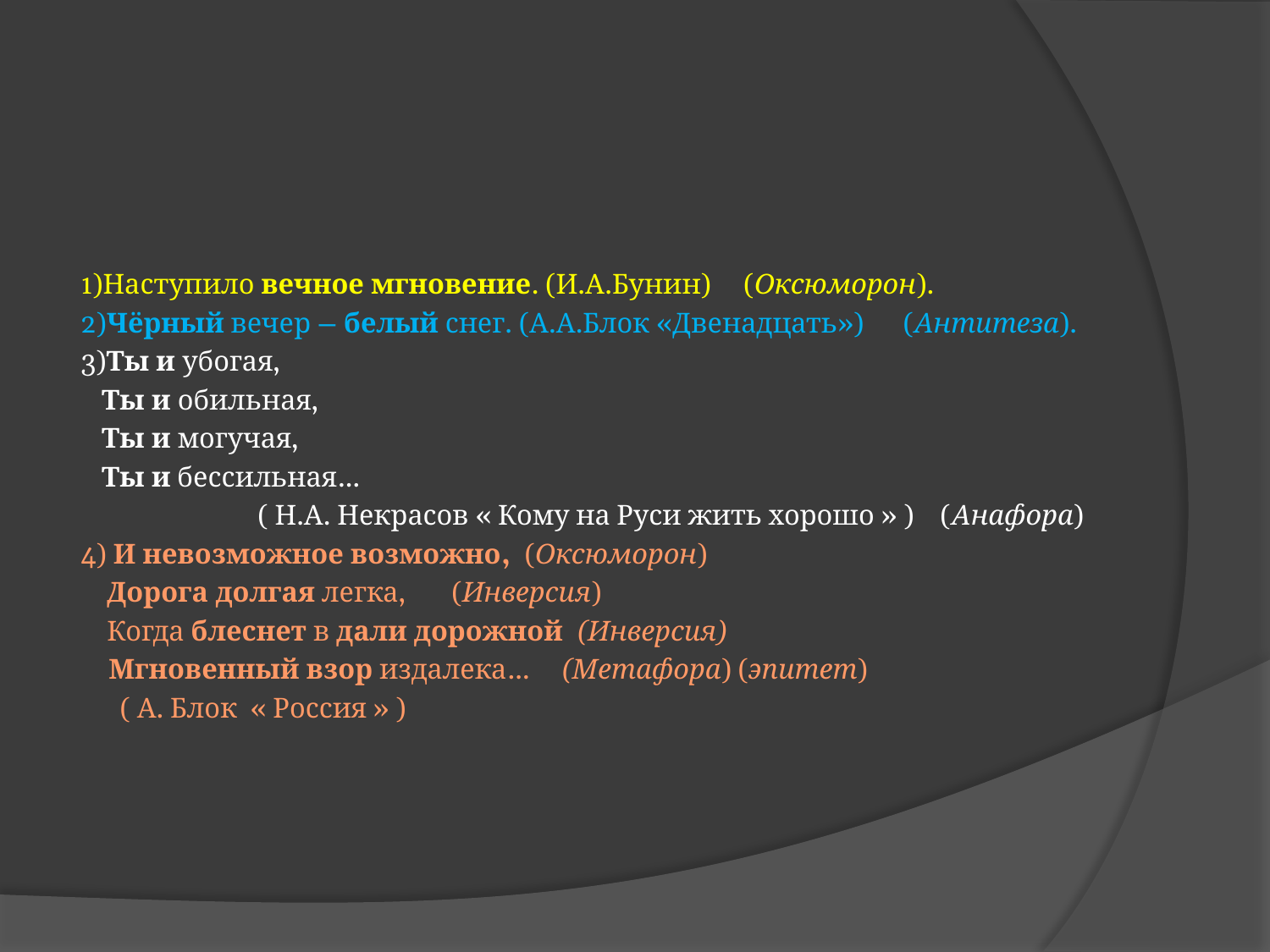

#

1)Наступило вечное мгновение. (И.А.Бунин)     (Оксюморон).
2)Чёрный вечер – белый снег. (А.А.Блок «Двенадцать»)      (Антитеза).
3)Ты и убогая,
   Ты и обильная,
   Ты и могучая,
   Ты и бессильная…
                           ( Н.А. Некрасов « Кому на Руси жить хорошо » )    (Анафора)
4) И невозможное возможно,  (Оксюморон)
    Дорога долгая легка,       (Инверсия)
    Когда блеснет в дали дорожной  (Инверсия)
    Мгновенный взор издалека…     (Метафора) (эпитет)
      ( А. Блок  « Россия » )